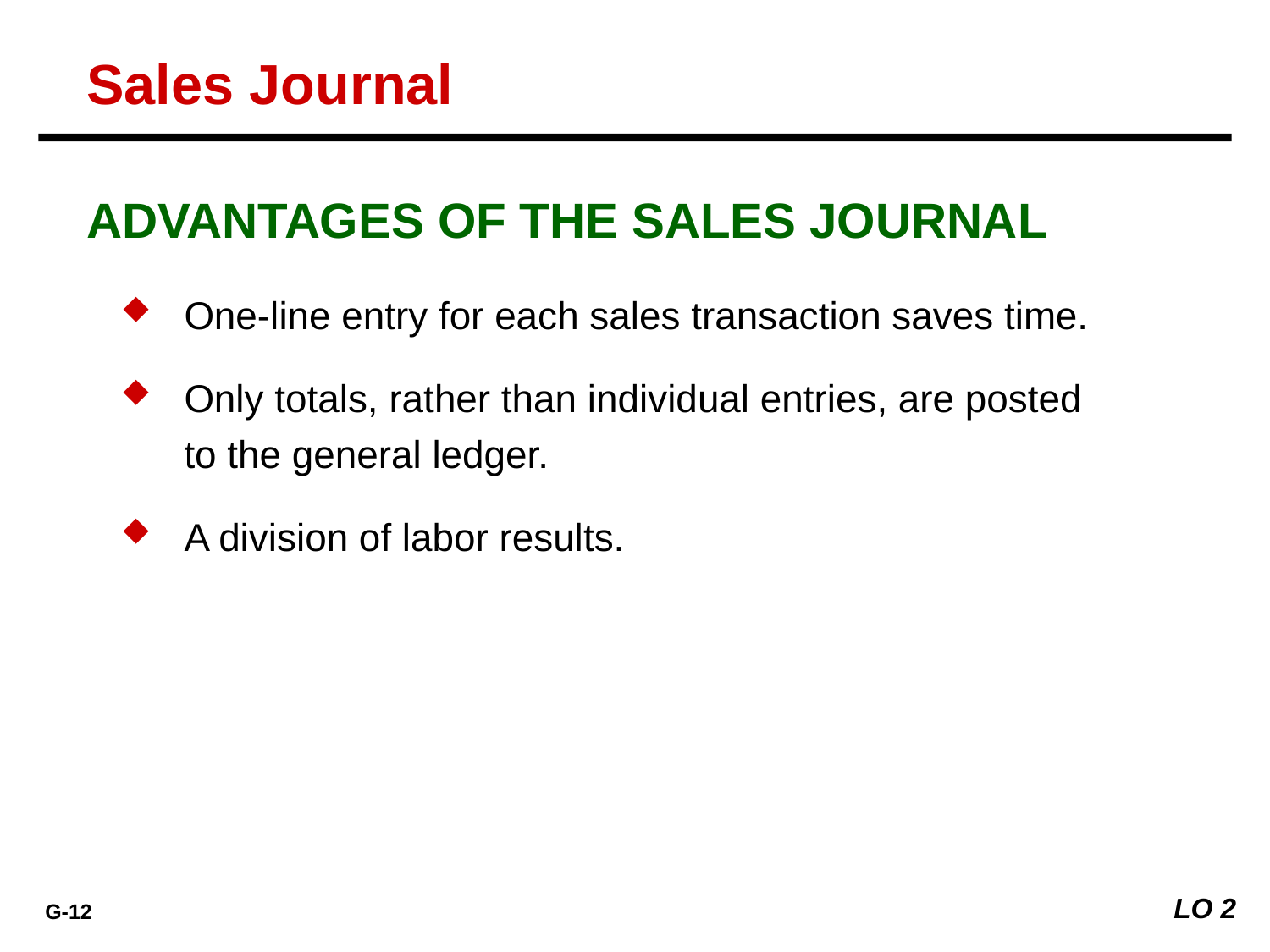

Sales Journal

ADVANTAGES OF THE SALES JOURNAL
One-line entry for each sales transaction saves time.
Only totals, rather than individual entries, are posted to the general ledger.
A division of labor results.
LO 2